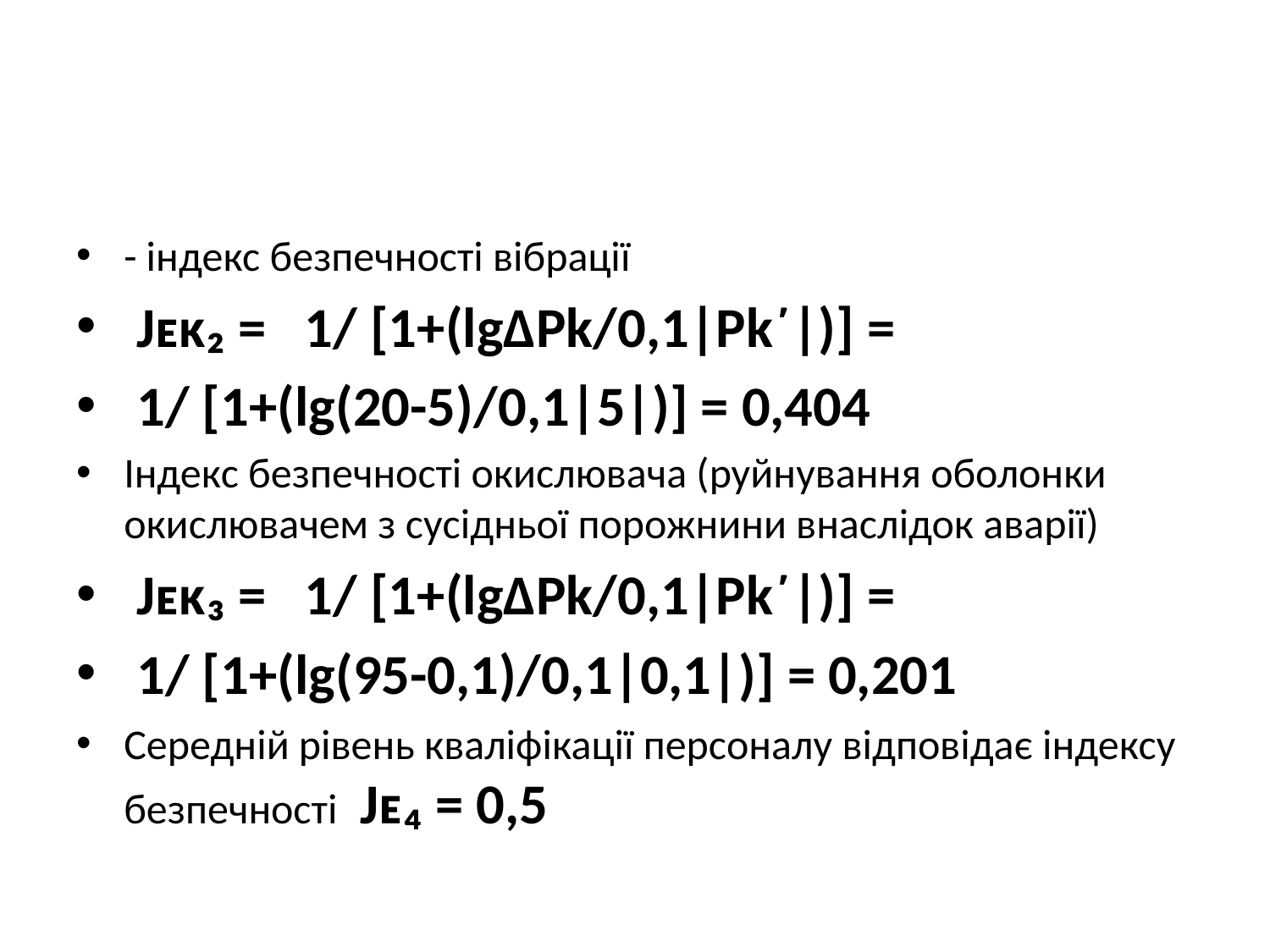

#
- індекс безпечності вібрації
 Jᴇᴋ₂ =   1/ [1+(lgΔPk/0,1|Pk´|)] =
 1/ [1+(lg(20-5)/0,1|5|)] = 0,404
Індекс безпечності окислювача (руйнування оболонки окислювачем з сусідньої порожнини внаслідок аварії)
 Jᴇᴋ₃ =   1/ [1+(lgΔPk/0,1|Pk´|)] =
 1/ [1+(lg(95-0,1)/0,1|0,1|)] = 0,201
Середній рівень кваліфікації персоналу відповідає індексу безпечності  Jᴇ₄ = 0,5